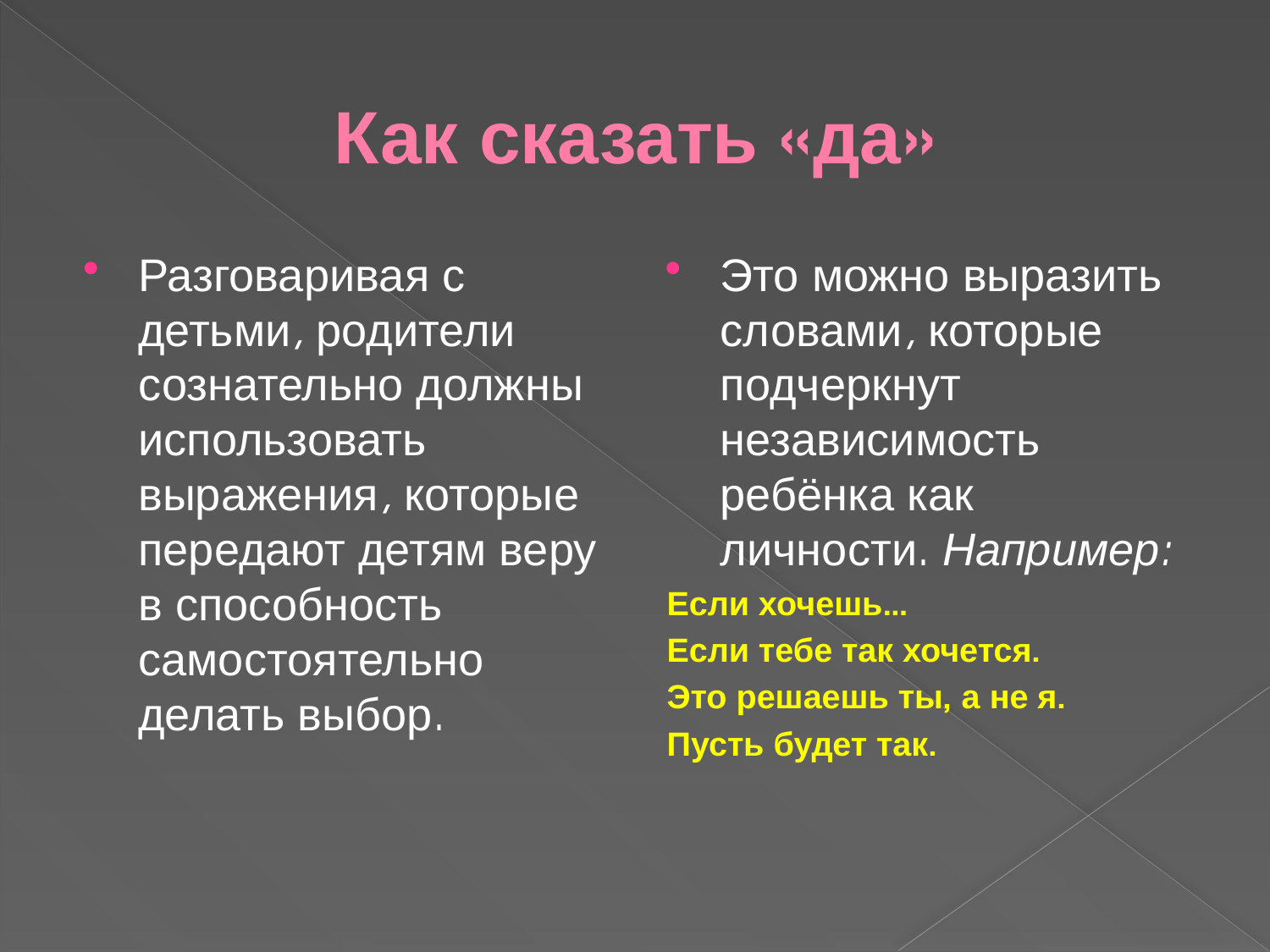

# Как сказать «да»
Разговаривая с детьми, родители сознательно должны использовать выражения, которые передают детям веру в способность  самостоятельно делать выбор.
Это можно выразить словами, которые подчеркнут независимость ребёнка как личности. Например:
Если хочешь…
Если тебе так хочется.
Это решаешь ты, а не я.
Пусть будет так.